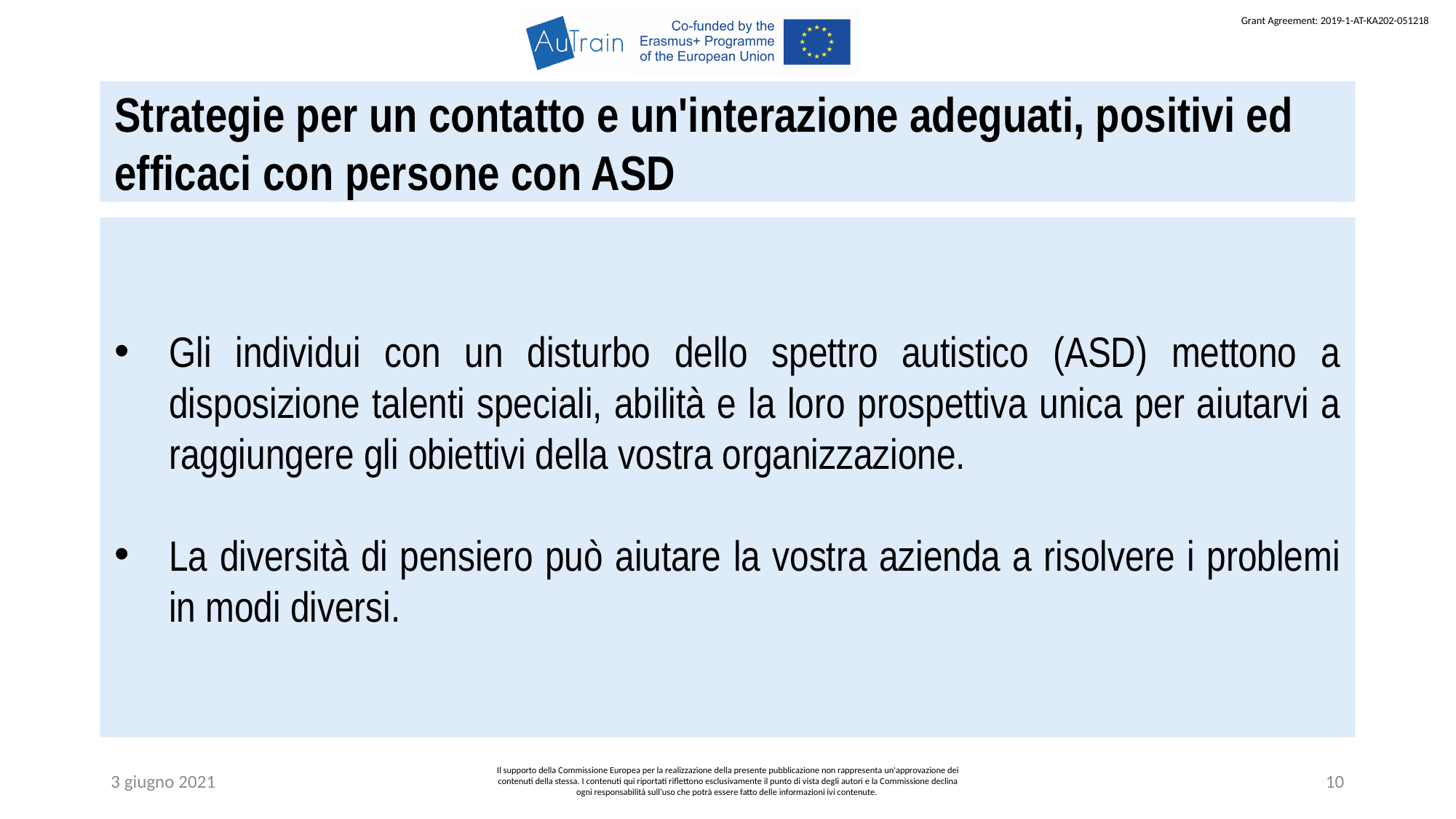

Strategie per un contatto e un'interazione adeguati, positivi ed efficaci con persone con ASD

Gli individui con un disturbo dello spettro autistico (ASD) mettono a disposizione talenti speciali, abilità e la loro prospettiva unica per aiutarvi a raggiungere gli obiettivi della vostra organizzazione.

La diversità di pensiero può aiutare la vostra azienda a risolvere i problemi in modi diversi.

3 giugno 2021
Il supporto della Commissione Europea per la realizzazione della presente pubblicazione non rappresenta un'approvazione dei contenuti della stessa. I contenuti qui riportati riflettono esclusivamente il punto di vista degli autori e la Commissione declina ogni responsabilità sull’uso che potrà essere fatto delle informazioni ivi contenute.
10